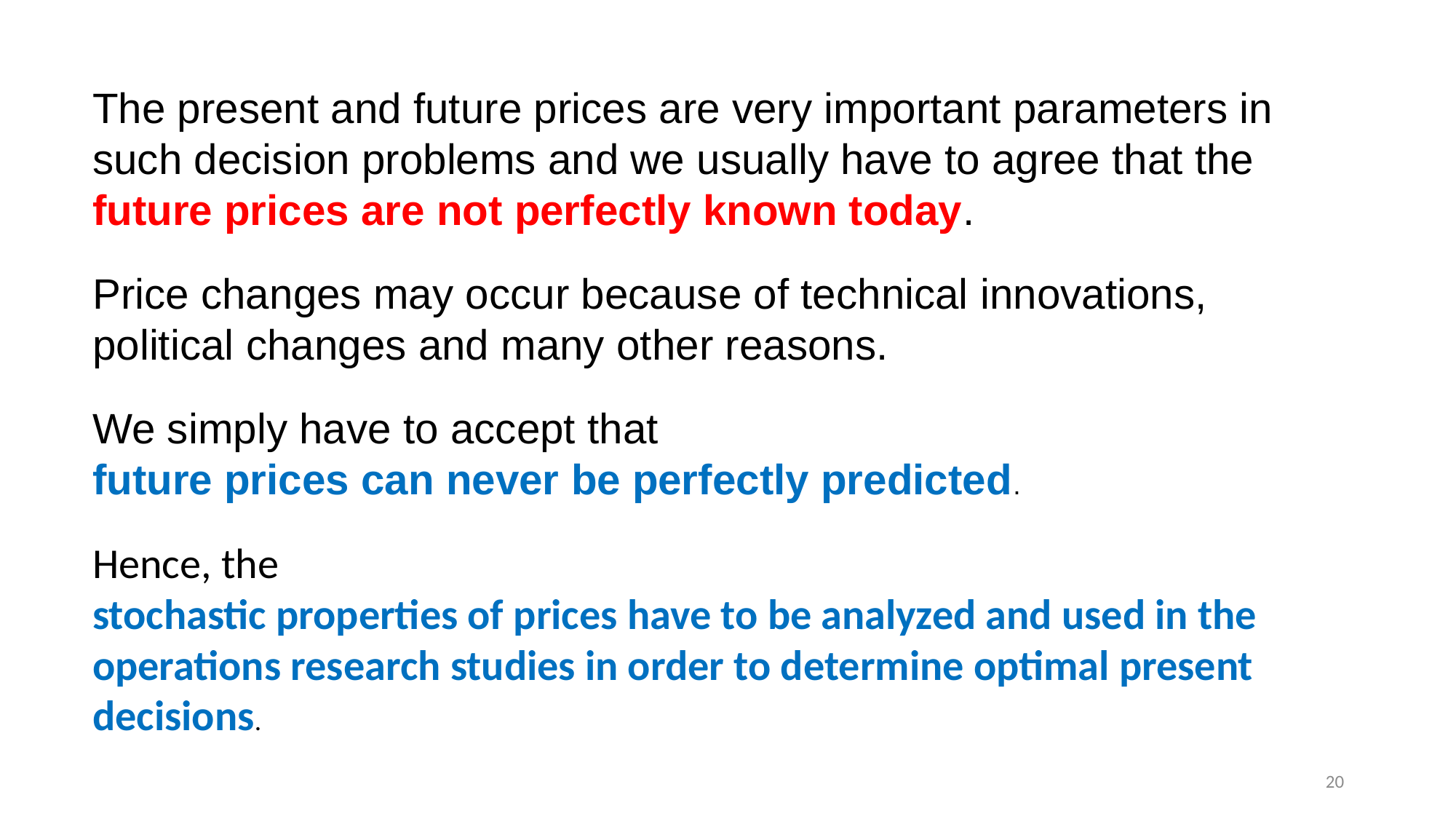

The present and future prices are very important parameters in such decision problems and we usually have to agree that the future prices are not perfectly known today.

Price changes may occur because of technical innovations, political changes and many other reasons.

We simply have to accept that
future prices can never be perfectly predicted.

Hence, the
stochastic properties of prices have to be analyzed and used in the operations research studies in order to determine optimal present decisions.
20